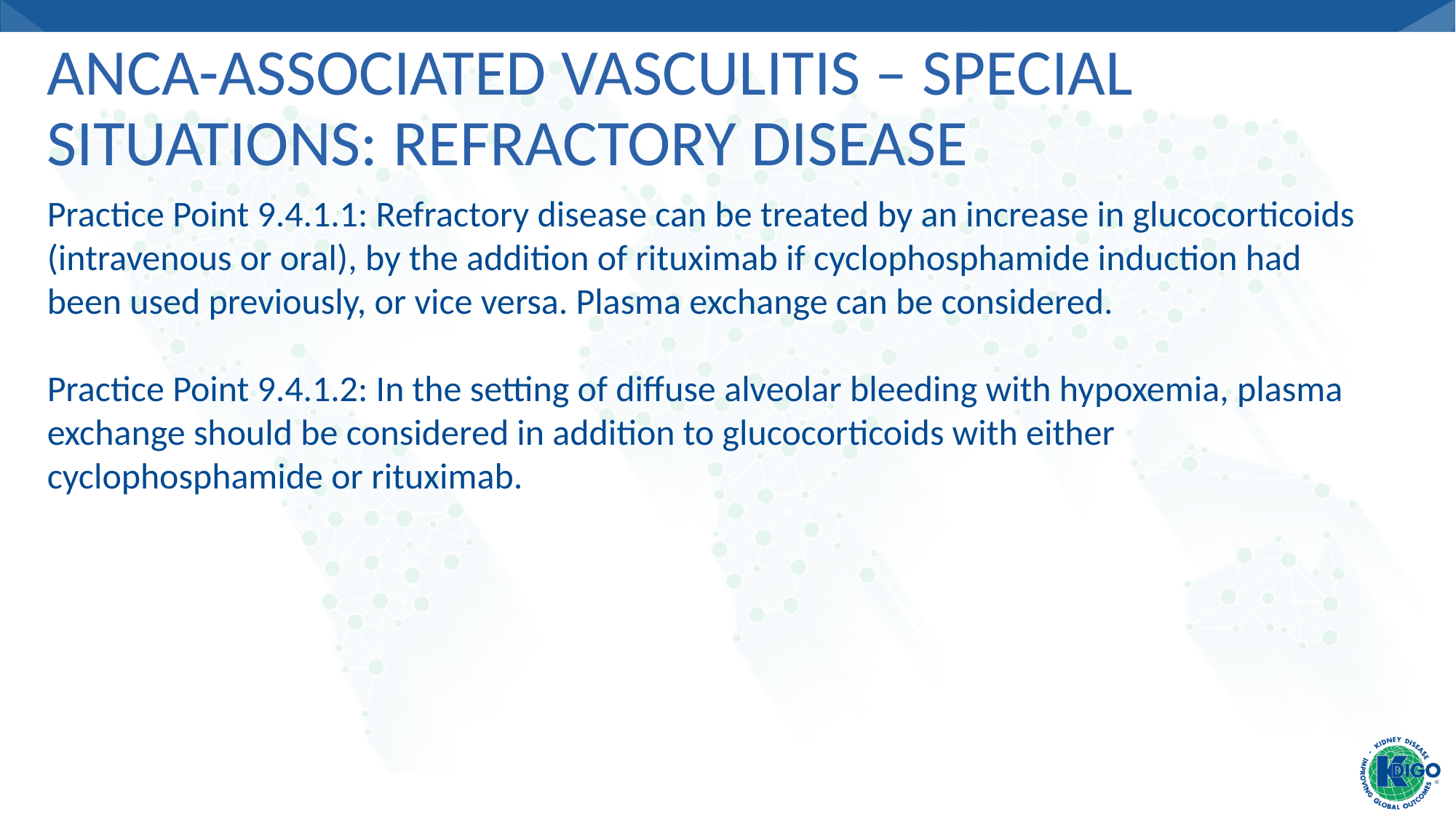

# ANCA-associated Vasculitis – Special Situations: Refractory Disease
Practice Point 9.4.1.1: Refractory disease can be treated by an increase in glucocorticoids (intravenous or oral), by the addition of rituximab if cyclophosphamide induction had
been used previously, or vice versa. Plasma exchange can be considered.

Practice Point 9.4.1.2: In the setting of diffuse alveolar bleeding with hypoxemia, plasma exchange should be considered in addition to glucocorticoids with either cyclophosphamide or rituximab.